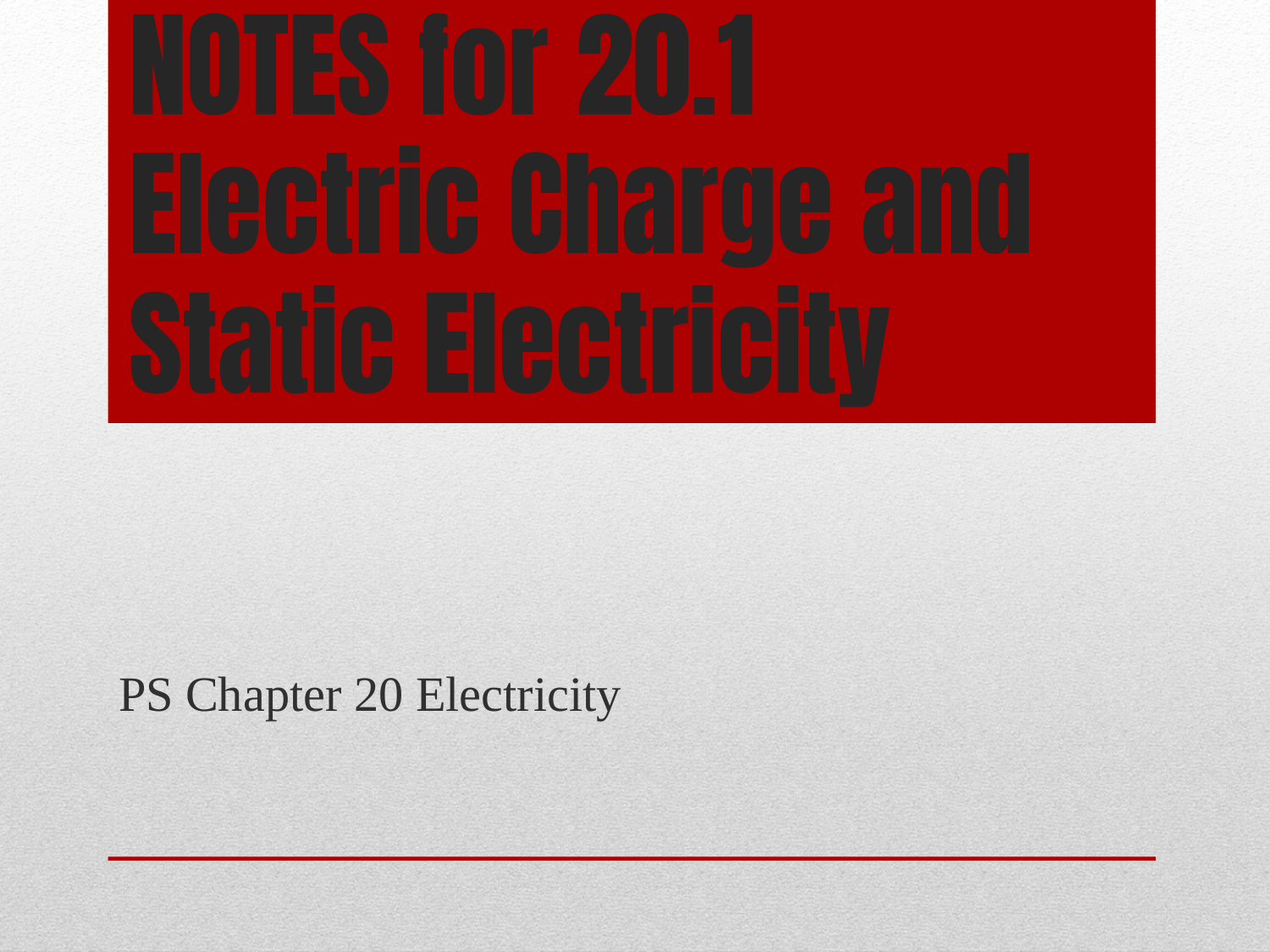

# NOTES for 20.1  Electric Charge and Static Electricity
PS Chapter 20 Electricity